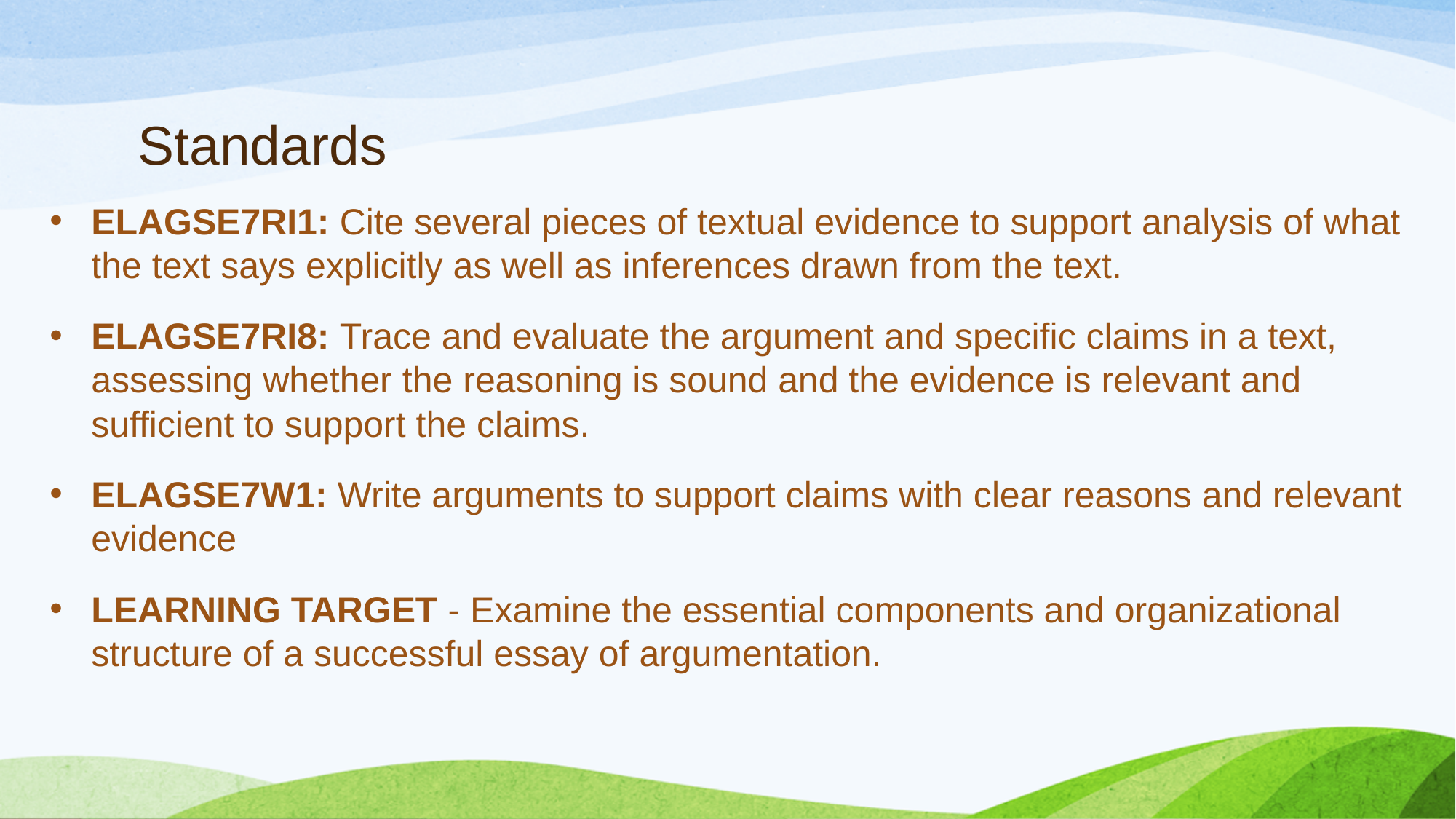

# Standards
ELAGSE7RI1: Cite several pieces of textual evidence to support analysis of what the text says explicitly as well as inferences drawn from the text.
ELAGSE7RI8: Trace and evaluate the argument and specific claims in a text, assessing whether the reasoning is sound and the evidence is relevant and sufficient to support the claims.
ELAGSE7W1: Write arguments to support claims with clear reasons and relevant evidence
LEARNING TARGET - Examine the essential components and organizational structure of a successful essay of argumentation.